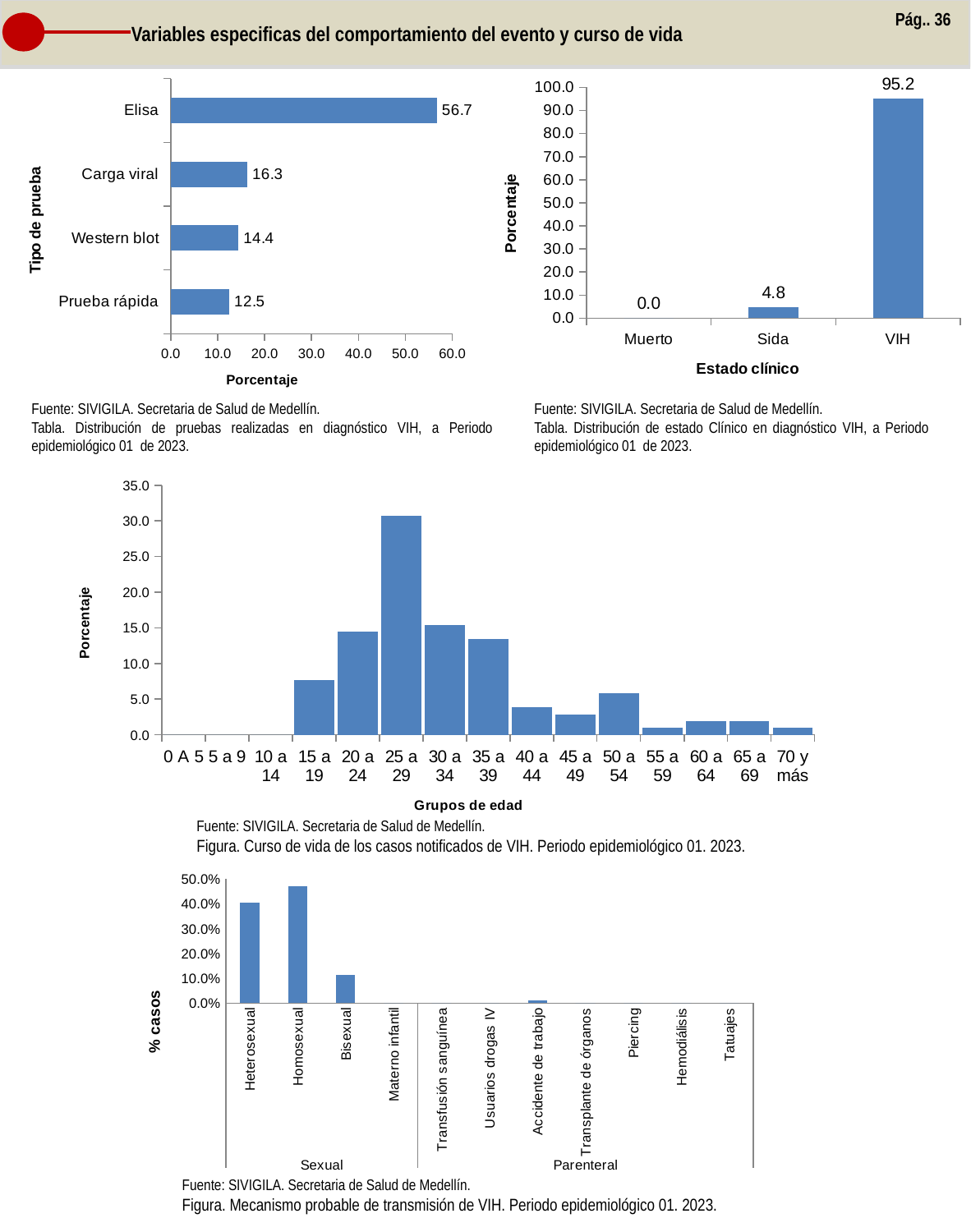

Pág.. 36

Variables especificas del comportamiento del evento y curso de vida

### Chart

| Category |  |
|---|---|
| Prueba rápida | 12.5 |
| Western blot | 14.423076923076922 |
| Carga viral | 16.346153846153847 |
| Elisa | 56.730769230769226 |

### Chart

| Category |  |
|---|---|
| Muerto | 0.0 |
| Sida | 4.807692307692308 |
| VIH | 95.1923076923077 |
Fuente: SIVIGILA. Secretaria de Salud de Medellín.
Tabla. Distribución de pruebas realizadas en diagnóstico VIH, a Periodo epidemiológico 01  de 2023.
Fuente: SIVIGILA. Secretaria de Salud de Medellín.
Tabla. Distribución de estado Clínico en diagnóstico VIH, a Periodo epidemiológico 01  de 2023.

### Chart

| Category | % casos |
|---|---|
| 0 A 5 | 0.0 |
| 5 a 9 | 0.0 |
| 10 a 14 | 0.0 |
| 15 a 19 | 7.6923076923076925 |
| 20 a 24 | 14.423076923076922 |
| 25 a 29 | 30.76923076923077 |
| 30 a 34 | 15.384615384615385 |
| 35 a 39 | 13.461538461538462 |
| 40 a 44 | 3.8461538461538463 |
| 45 a 49 | 2.8846153846153846 |
| 50 a 54 | 5.769230769230769 |
| 55 a 59 | 0.9615384615384616 |
| 60 a 64 | 1.9230769230769231 |
| 65 a 69 | 1.9230769230769231 |
| 70 y más | 0.9615384615384616 |
Fuente: SIVIGILA. Secretaria de Salud de Medellín.
Figura. Curso de vida de los casos notificados de VIH. Periodo epidemiológico 01. 2023.

### Chart

| Category | % casos |
|---|---|
| Heterosexual | 0.40384615384615385 |
| Homosexual | 0.47115384615384615 |
| Bisexual | 0.11538461538461539 |
| Materno infantil | 0.0 |
| Transfusión sanguínea | 0.0 |
| Usuarios drogas IV | 0.0 |
| Accidente de trabajo | 0.009615384615384616 |
| Transplante de órganos | 0.0 |
| Piercing | 0.0 |
| Hemodiálisis | 0.0 |
| Tatuajes | 0.0 |
Fuente: SIVIGILA. Secretaria de Salud de Medellín.
Figura. Mecanismo probable de transmisión de VIH. Periodo epidemiológico 01. 2023.